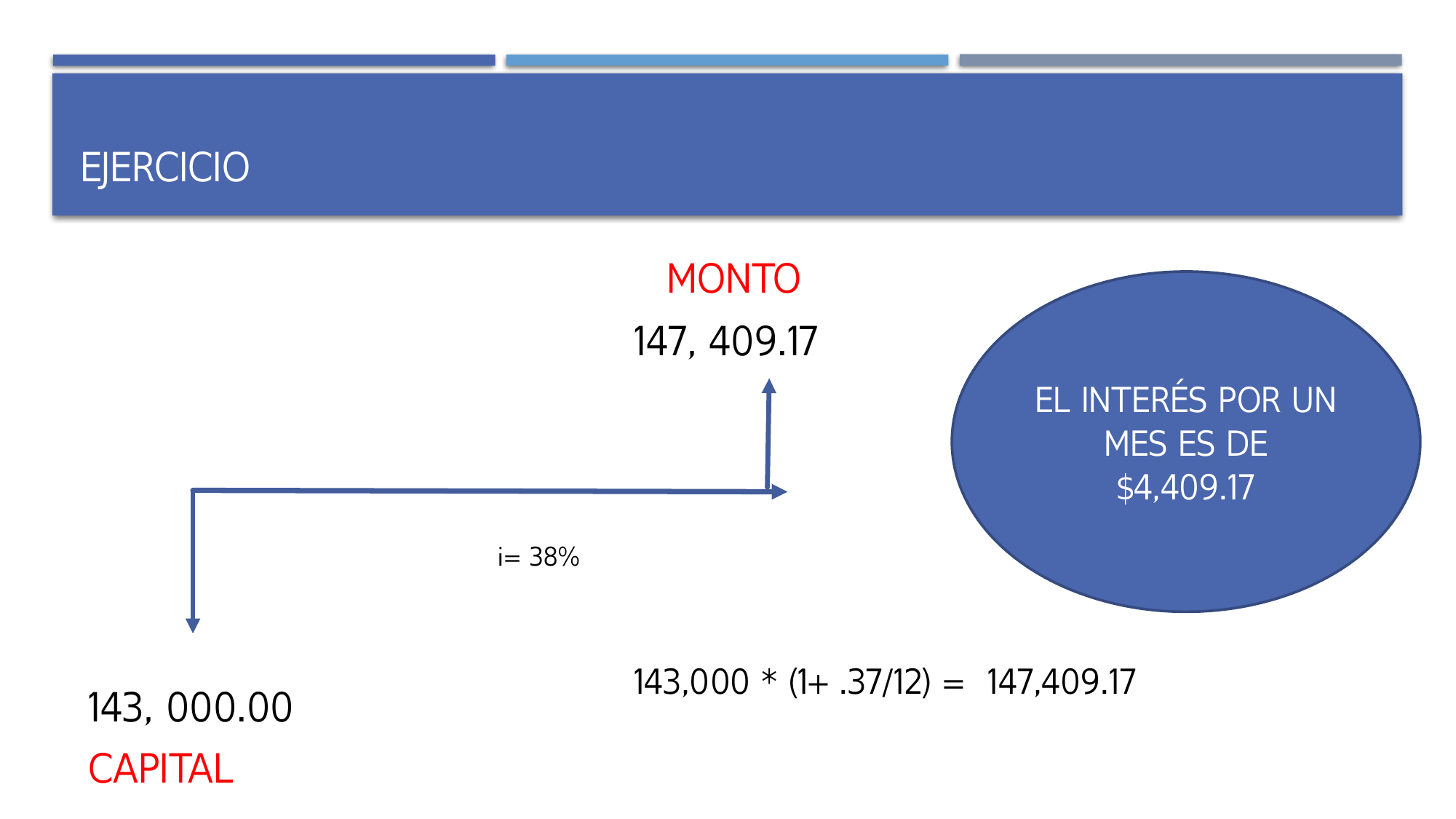

# ejercicio
 MONTO
EL INTERÉS POR UN MES ES DE $4,409.17
147, 409.17
i= 38%
143,000 * (1+ .37/12) =  147,409.17
143, 000.00
CAPITAL